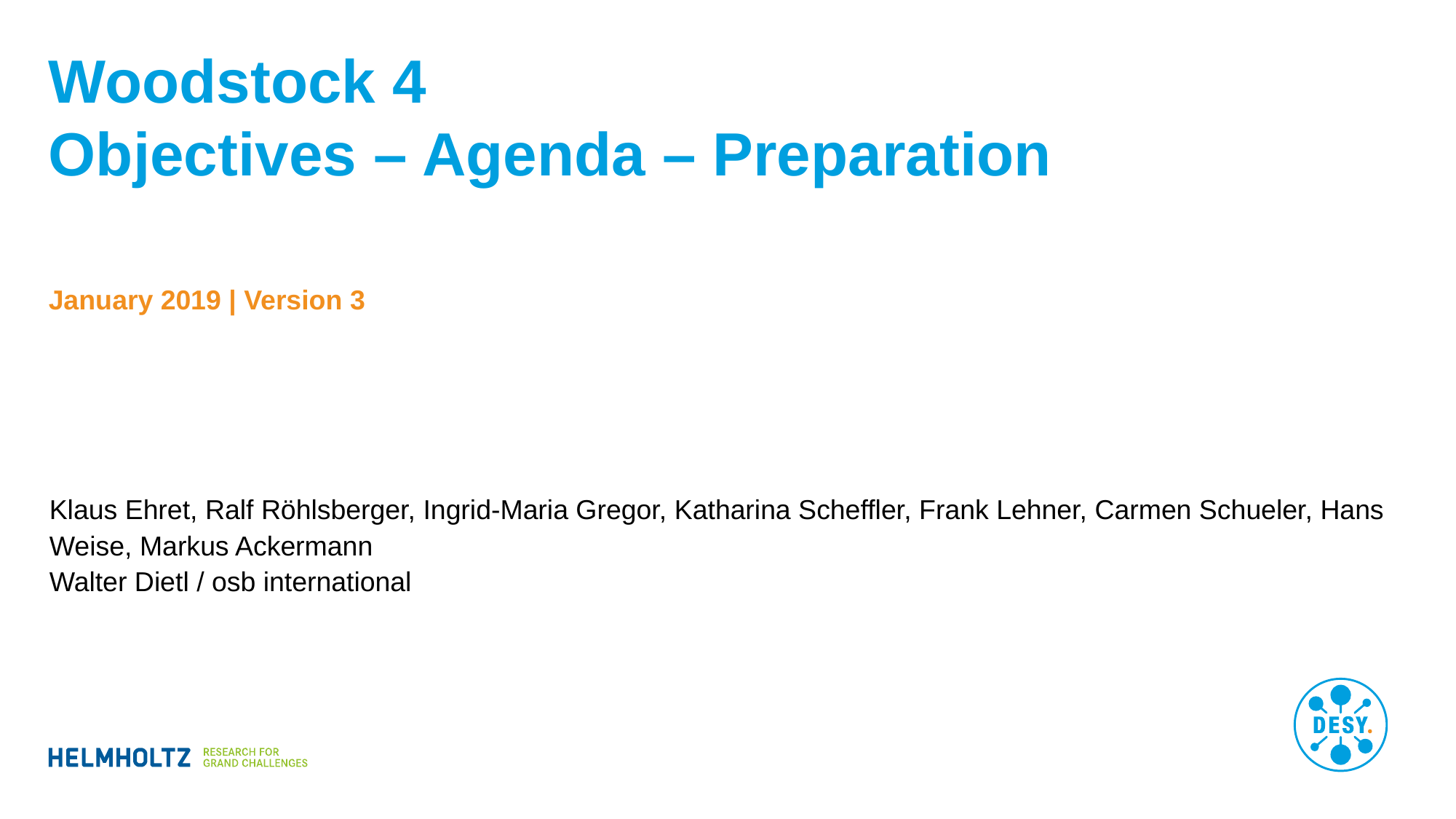

# Woodstock 4 Objectives – Agenda – Preparation
January 2019 | Version 3
Klaus Ehret, Ralf Röhlsberger, Ingrid-Maria Gregor, Katharina Scheffler, Frank Lehner, Carmen Schueler, Hans Weise, Markus Ackermann
Walter Dietl / osb international